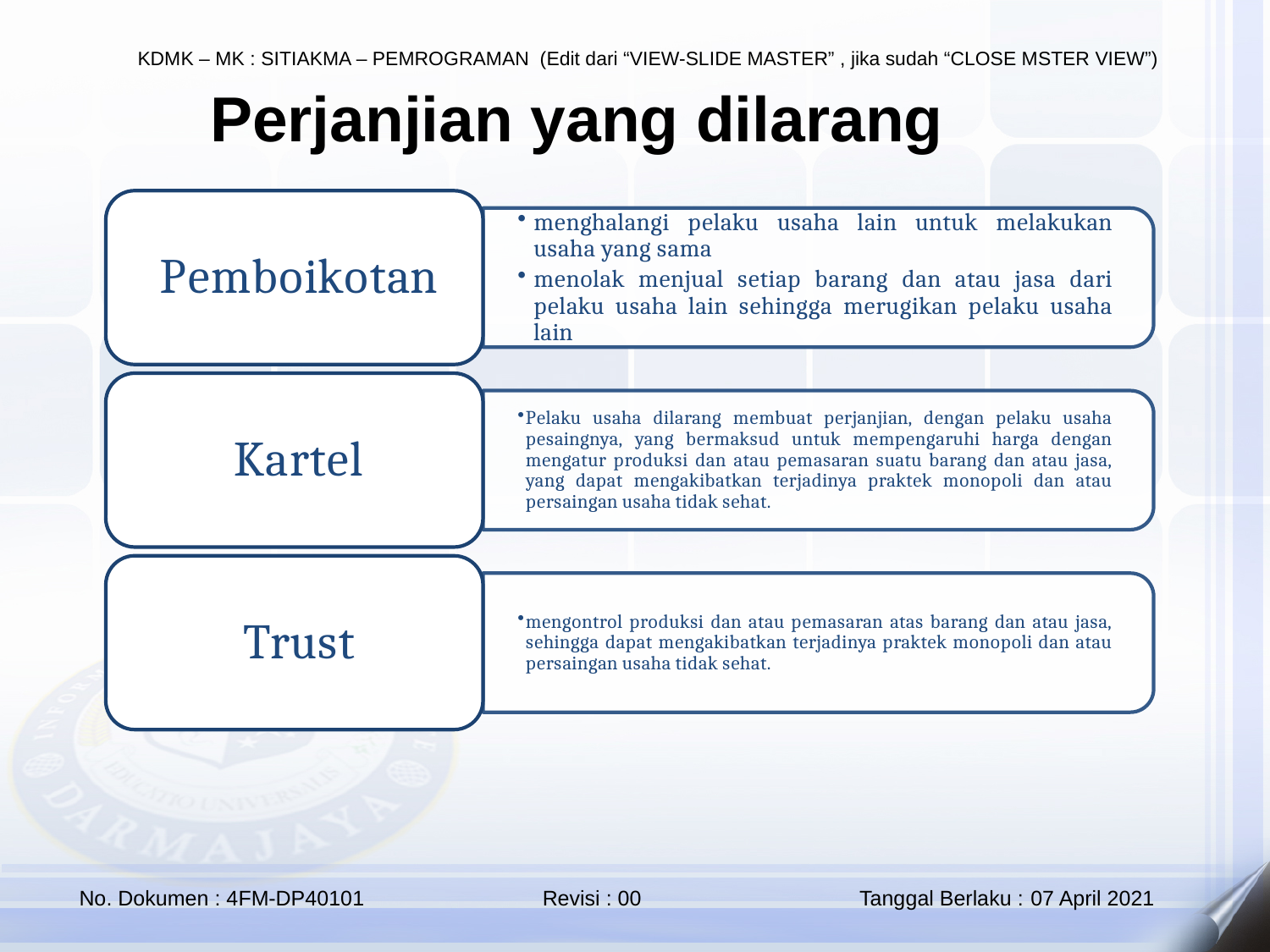

# Perjanjian yang dilarang
menghalangi pelaku usaha lain untuk melakukan usaha yang sama
menolak menjual setiap barang dan atau jasa dari pelaku usaha lain sehingga merugikan pelaku usaha lain
Pemboikotan
Pelaku usaha dilarang membuat perjanjian, dengan pelaku usaha pesaingnya, yang bermaksud untuk mempengaruhi harga dengan mengatur produksi dan atau pemasaran suatu barang dan atau jasa, yang dapat mengakibatkan terjadinya praktek monopoli dan atau persaingan usaha tidak sehat.
Kartel
mengontrol produksi dan atau pemasaran atas barang dan atau jasa, sehingga dapat mengakibatkan terjadinya praktek monopoli dan atau persaingan usaha tidak sehat.
Trust